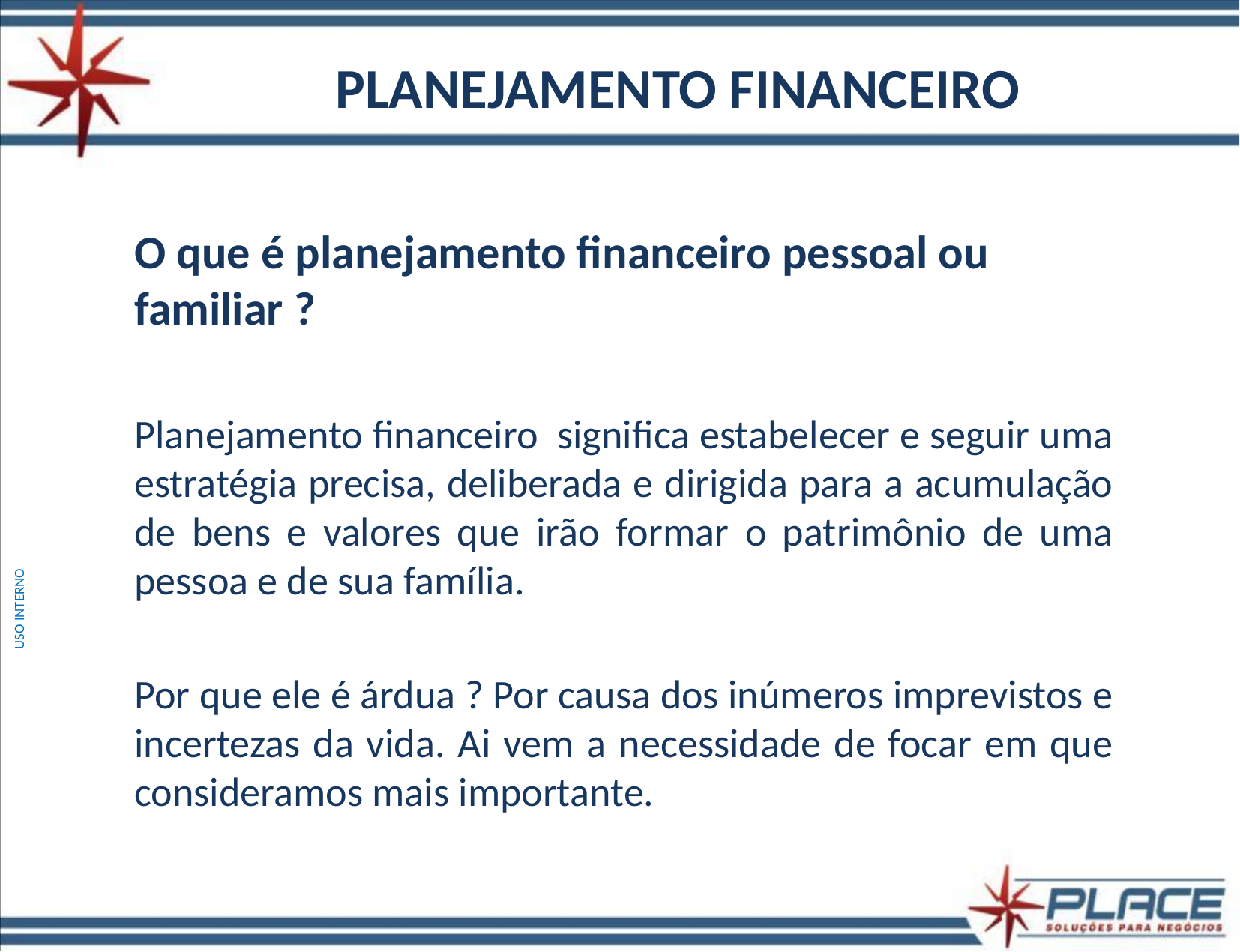

# PLANEJAMENTO FINANCEIRO
O que é planejamento financeiro pessoal ou familiar ?

Planejamento financeiro  significa estabelecer e seguir uma estratégia precisa, deliberada e dirigida para a acumulação de bens e valores que irão formar o patrimônio de uma pessoa e de sua família.

Por que ele é árdua ? Por causa dos inúmeros imprevistos e incertezas da vida. Ai vem a necessidade de focar em que consideramos mais importante.

USO INTERNO